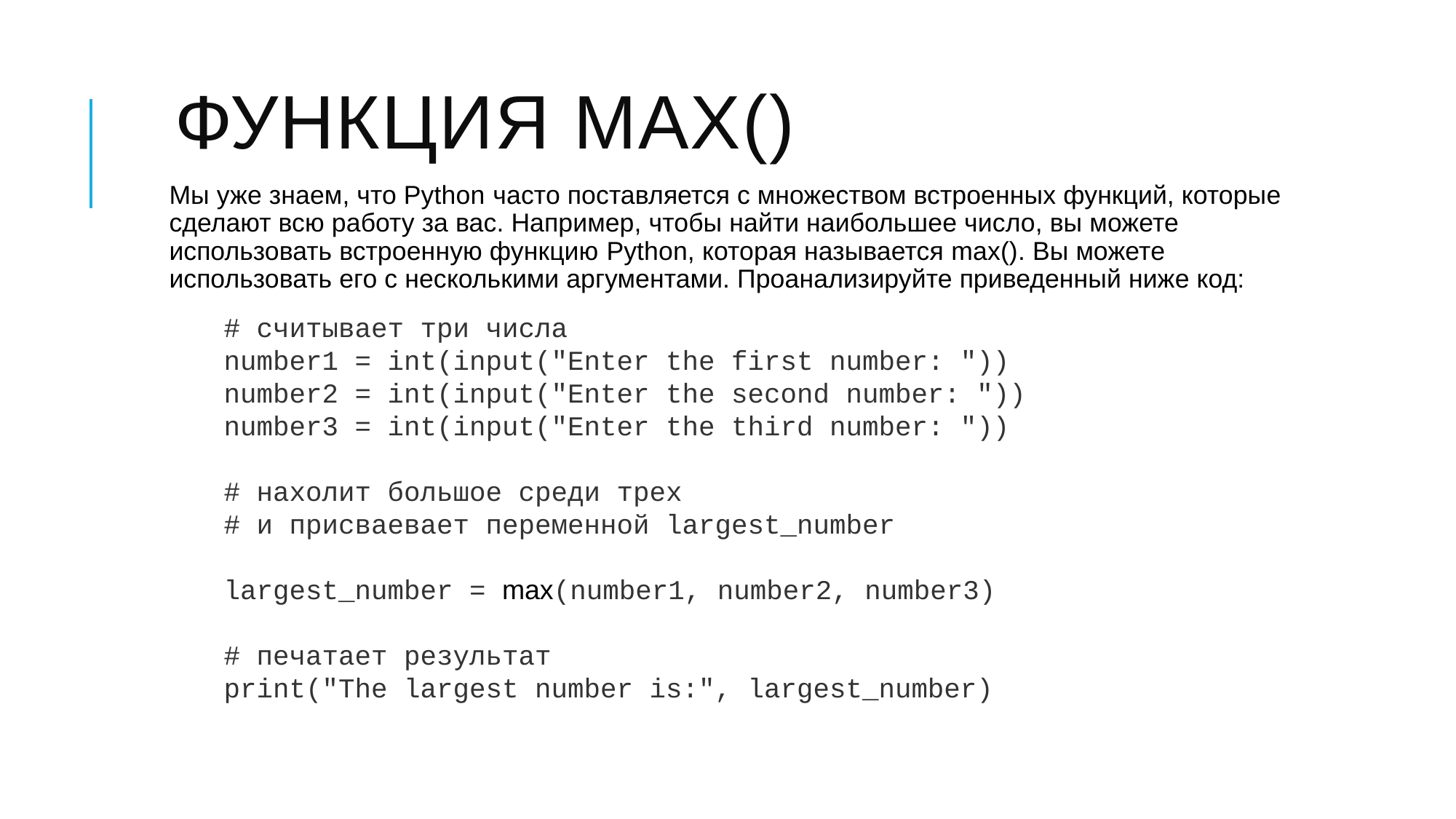

# Функция max()
Мы уже знаем, что Python часто поставляется с множеством встроенных функций, которые сделают всю работу за вас. Например, чтобы найти наибольшее число, вы можете использовать встроенную функцию Python, которая называется max(). Вы можете использовать его с несколькими аргументами. Проанализируйте приведенный ниже код:
# считывает три числа
number1 = int(input("Enter the first number: "))
number2 = int(input("Enter the second number: "))
number3 = int(input("Enter the third number: "))

# нахолит большое среди трех
# и присваевает переменной largest_number

largest_number = max(number1, number2, number3)

# печатает результат
print("The largest number is:", largest_number)